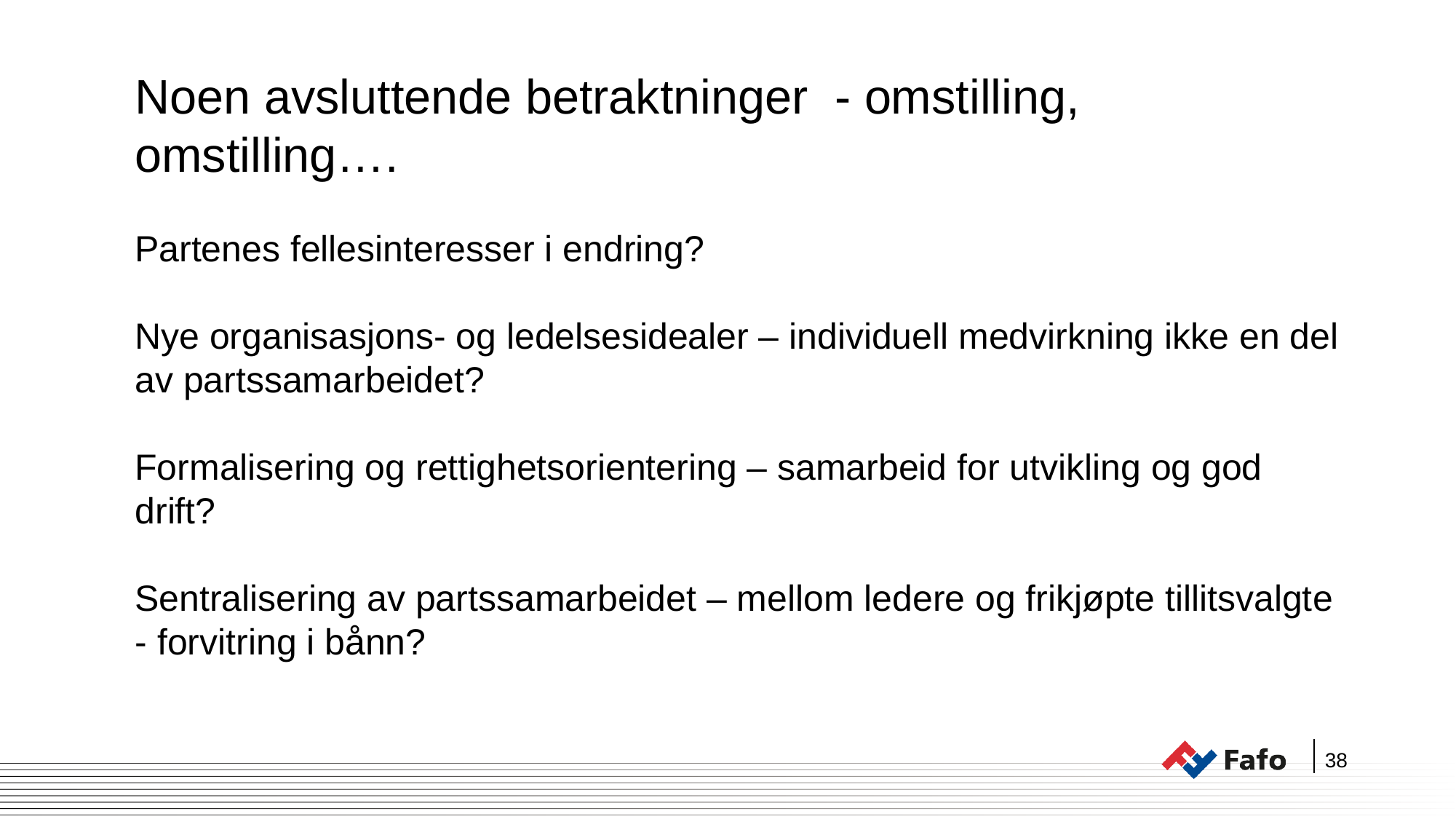

Noen avsluttende betraktninger  - omstilling, omstilling….

Partenes fellesinteresser i endring?

Nye organisasjons- og ledelsesidealer – individuell medvirkning ikke en del av partssamarbeidet?

Formalisering og rettighetsorientering – samarbeid for utvikling og god drift?

Sentralisering av partssamarbeidet – mellom ledere og frikjøpte tillitsvalgte - forvitring i bånn?

38